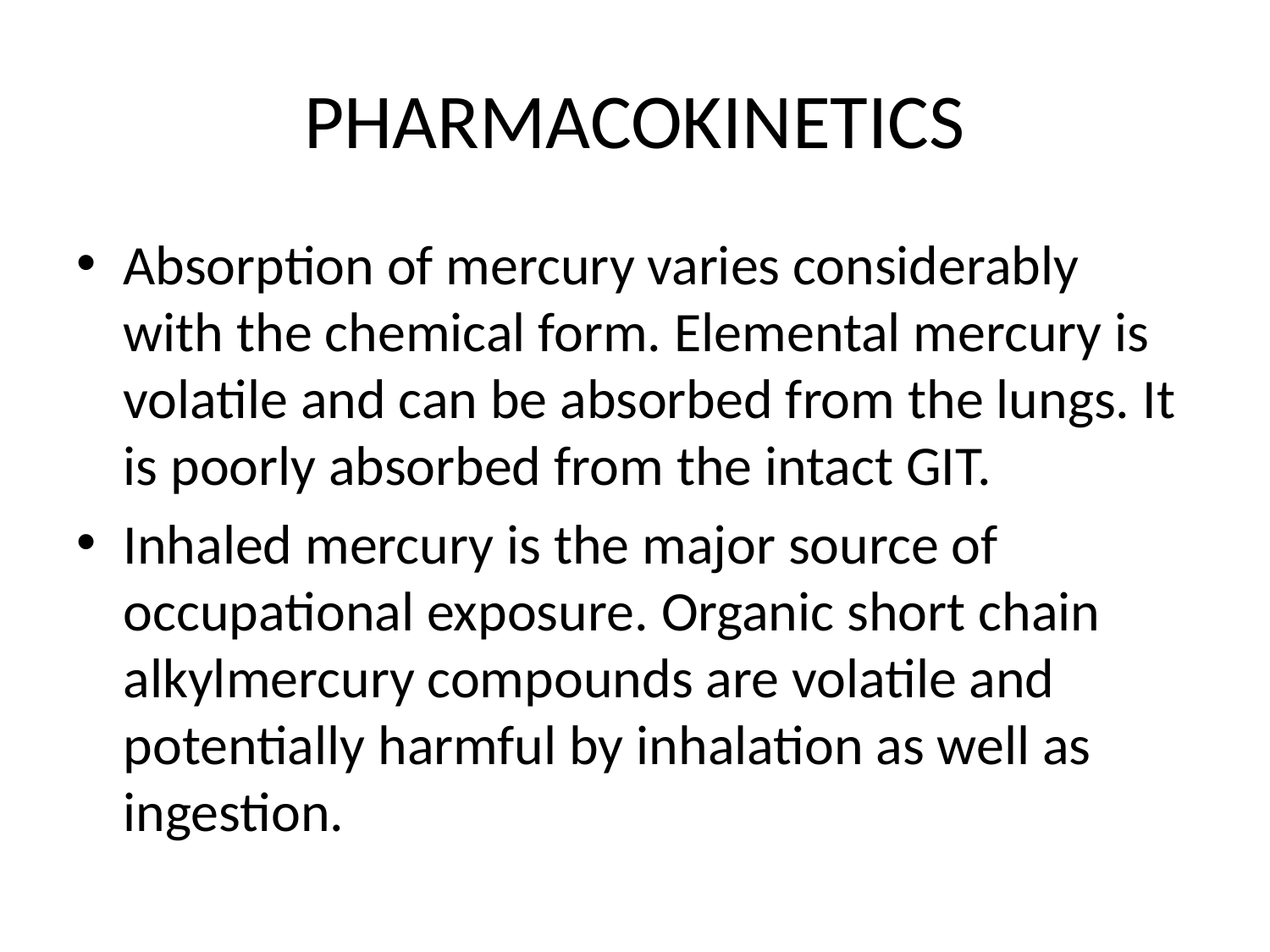

# PHARMACOKINETICS
Absorption of mercury varies considerably with the chemical form. Elemental mercury is volatile and can be absorbed from the lungs. It is poorly absorbed from the intact GIT.
Inhaled mercury is the major source of occupational exposure. Organic short chain alkylmercury compounds are volatile and potentially harmful by inhalation as well as ingestion.